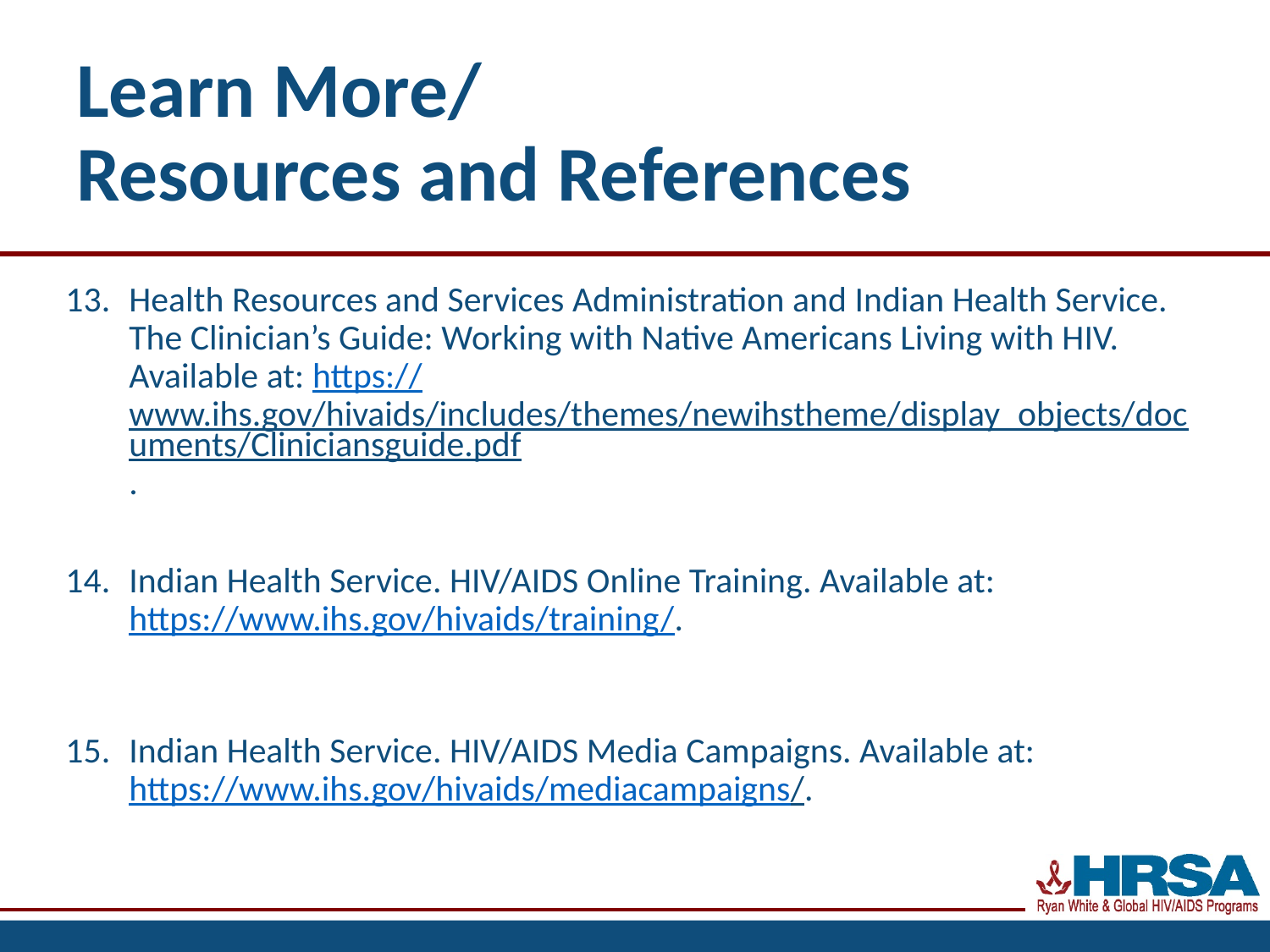

# Learn More/ Resources and References
Health Resources and Services Administration and Indian Health Service. The Clinician’s Guide: Working with Native Americans Living with HIV. Available at: https://www.ihs.gov/hivaids/includes/themes/newihstheme/display_objects/documents/Cliniciansguide.pdf.
Indian Health Service. HIV/AIDS Online Training. Available at: https://www.ihs.gov/hivaids/training/.
Indian Health Service. HIV/AIDS Media Campaigns. Available at: https://www.ihs.gov/hivaids/mediacampaigns/.